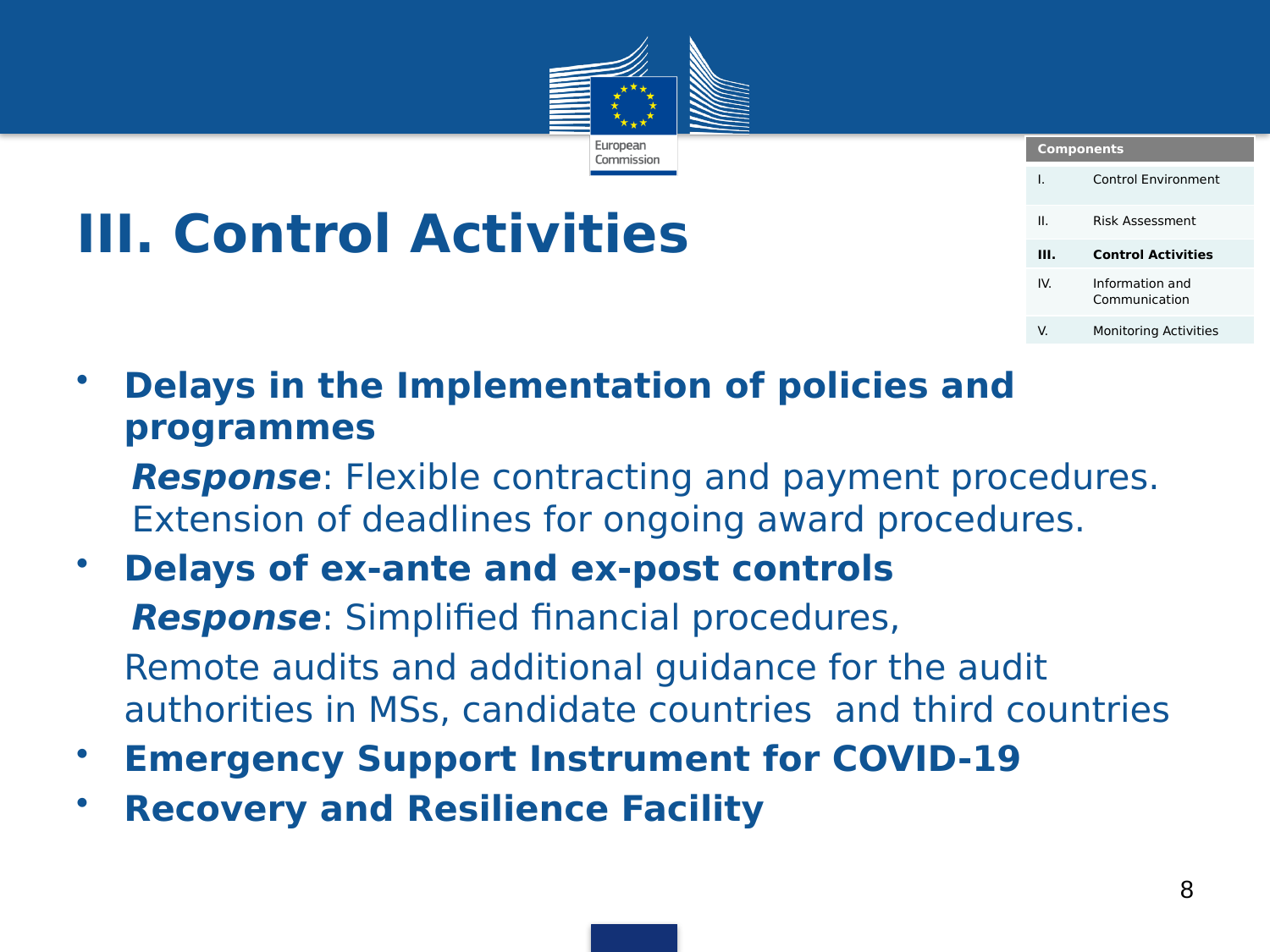

| Components |
| --- |
| Control Environment |
| Risk Assessment |
| Control Activities |
| Information and Communication |
| Monitoring Activities |
# III. Control Activities
Delays in the Implementation of policies and programmes
Response: Flexible contracting and payment procedures. Extension of deadlines for ongoing award procedures.
Delays of ex-ante and ex-post controls
Response: Simplified financial procedures,
Remote audits and additional guidance for the audit authorities in MSs, candidate countries  and third countries
Emergency Support Instrument for COVID-19
Recovery and Resilience Facility
8